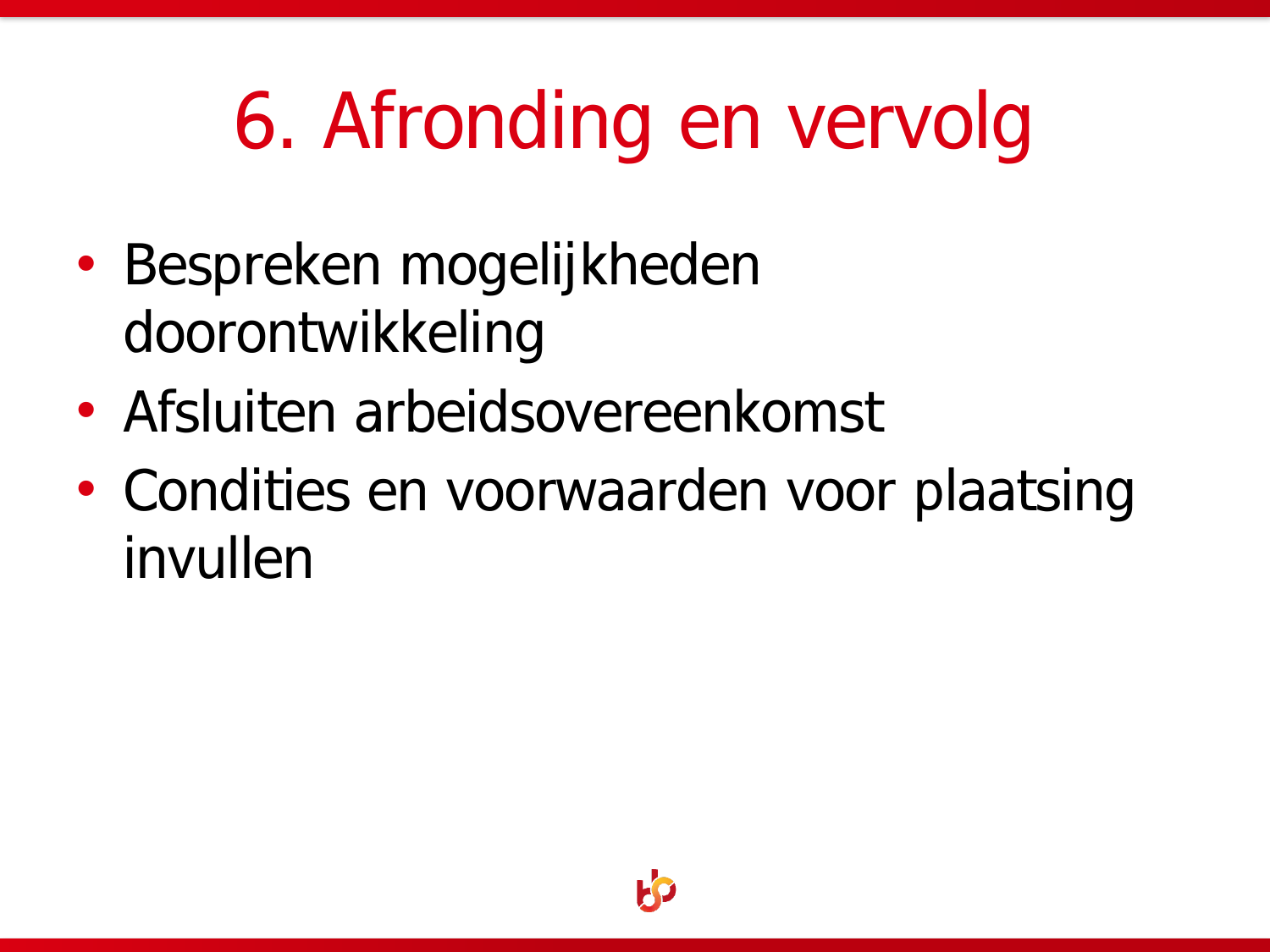

# 6. Afronding en vervolg
Bespreken mogelijkheden doorontwikkeling
Afsluiten arbeidsovereenkomst
Condities en voorwaarden voor plaatsing invullen